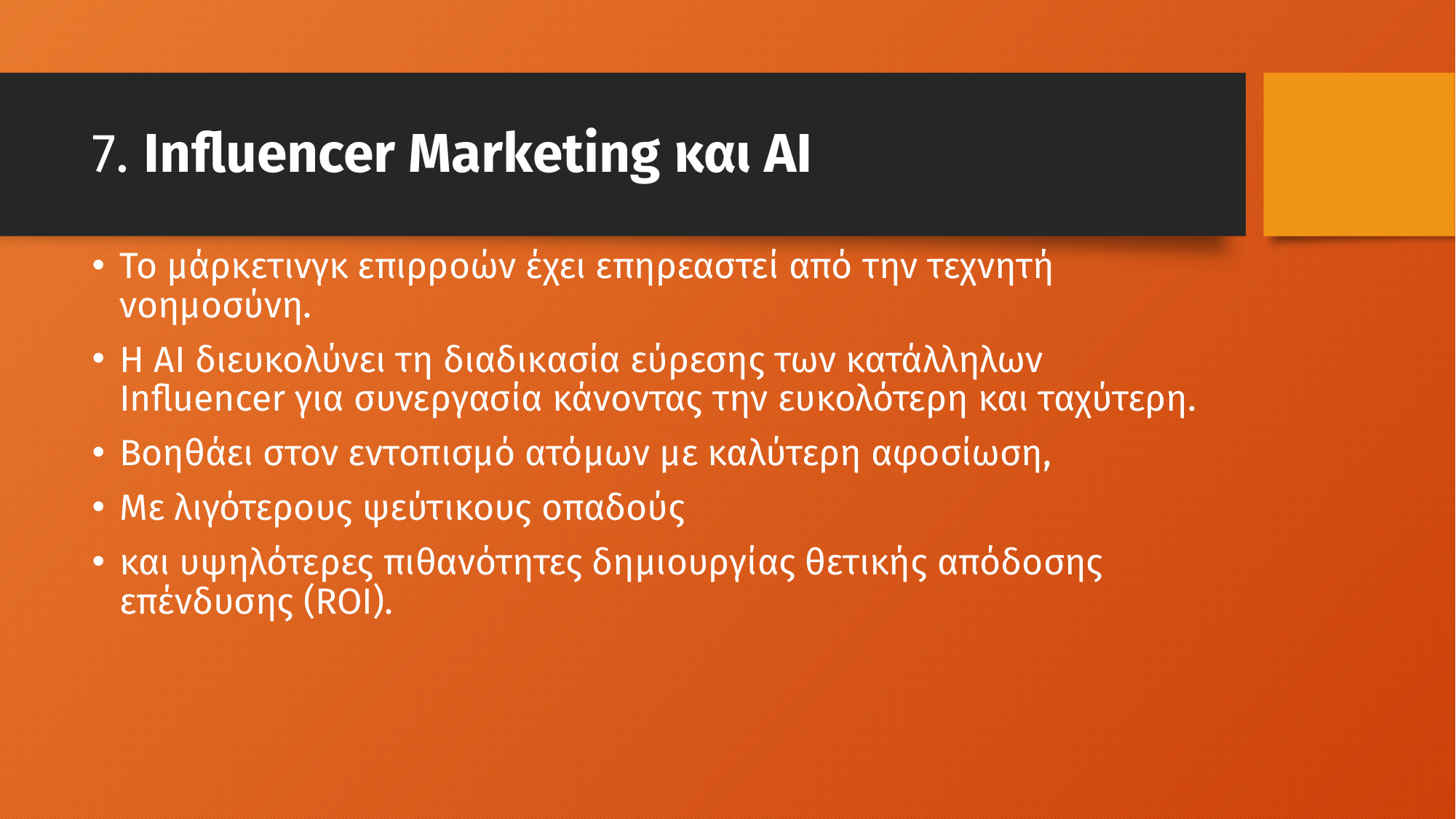

# 7. Influencer Marketing και ΑΙ
Το μάρκετινγκ επιρροών έχει επηρεαστεί από την τεχνητή νοημοσύνη.
H AI διευκολύνει τη διαδικασία εύρεσης των κατάλληλων Influencer για συνεργασία κάνοντας την ευκολότερη και ταχύτερη.
Βοηθάει στον εντοπισμό ατόμων με καλύτερη αφοσίωση,
Με λιγότερους ψεύτικους οπαδούς
και υψηλότερες πιθανότητες δημιουργίας θετικής απόδοσης επένδυσης (ROI).